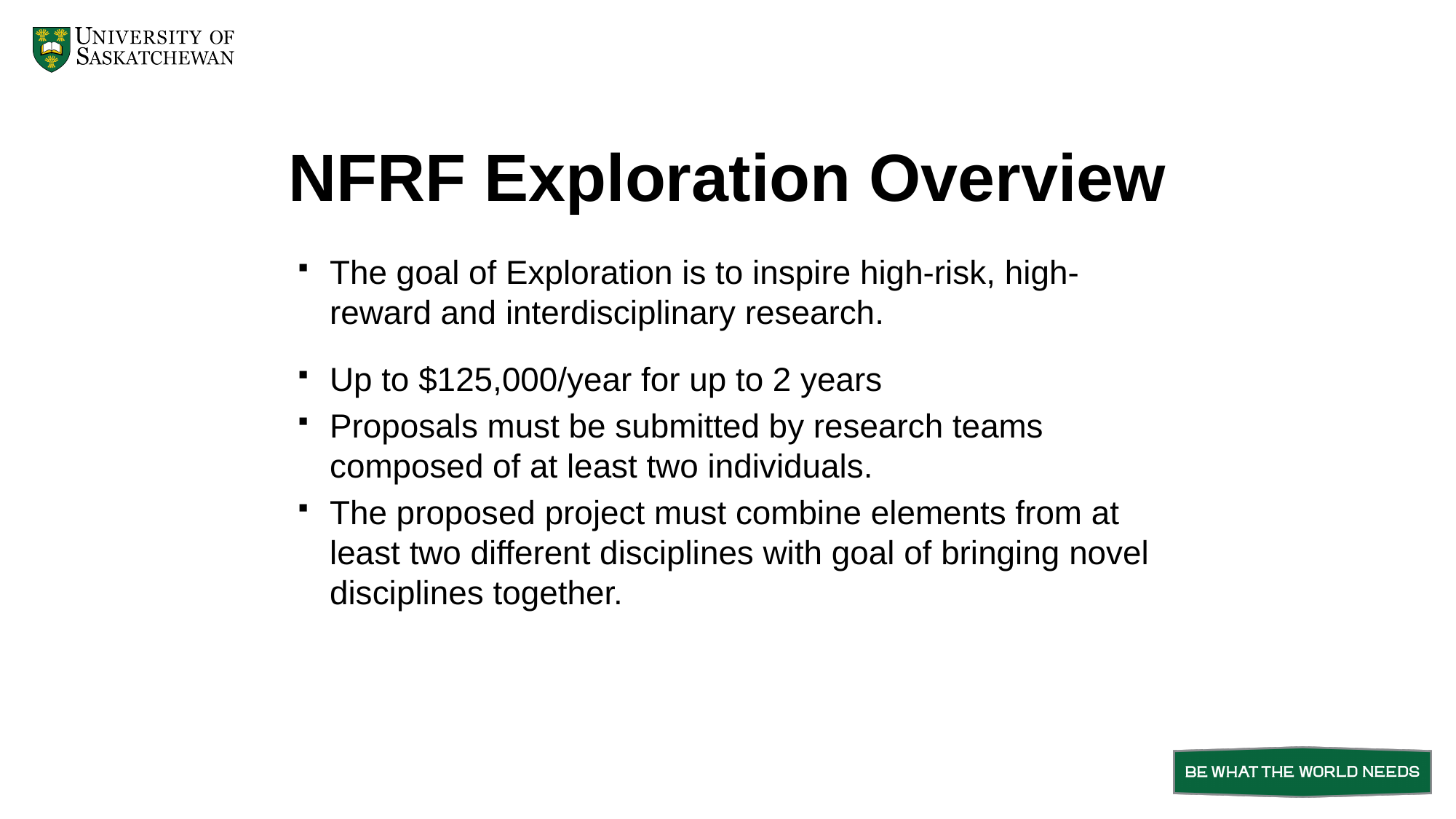

# NFRF Exploration Overview
The goal of Exploration is to inspire high-risk, high-reward and interdisciplinary research.
Up to $125,000/year for up to 2 years
Proposals must be submitted by research teams composed of at least two individuals.
The proposed project must combine elements from at least two different disciplines with goal of bringing novel disciplines together.